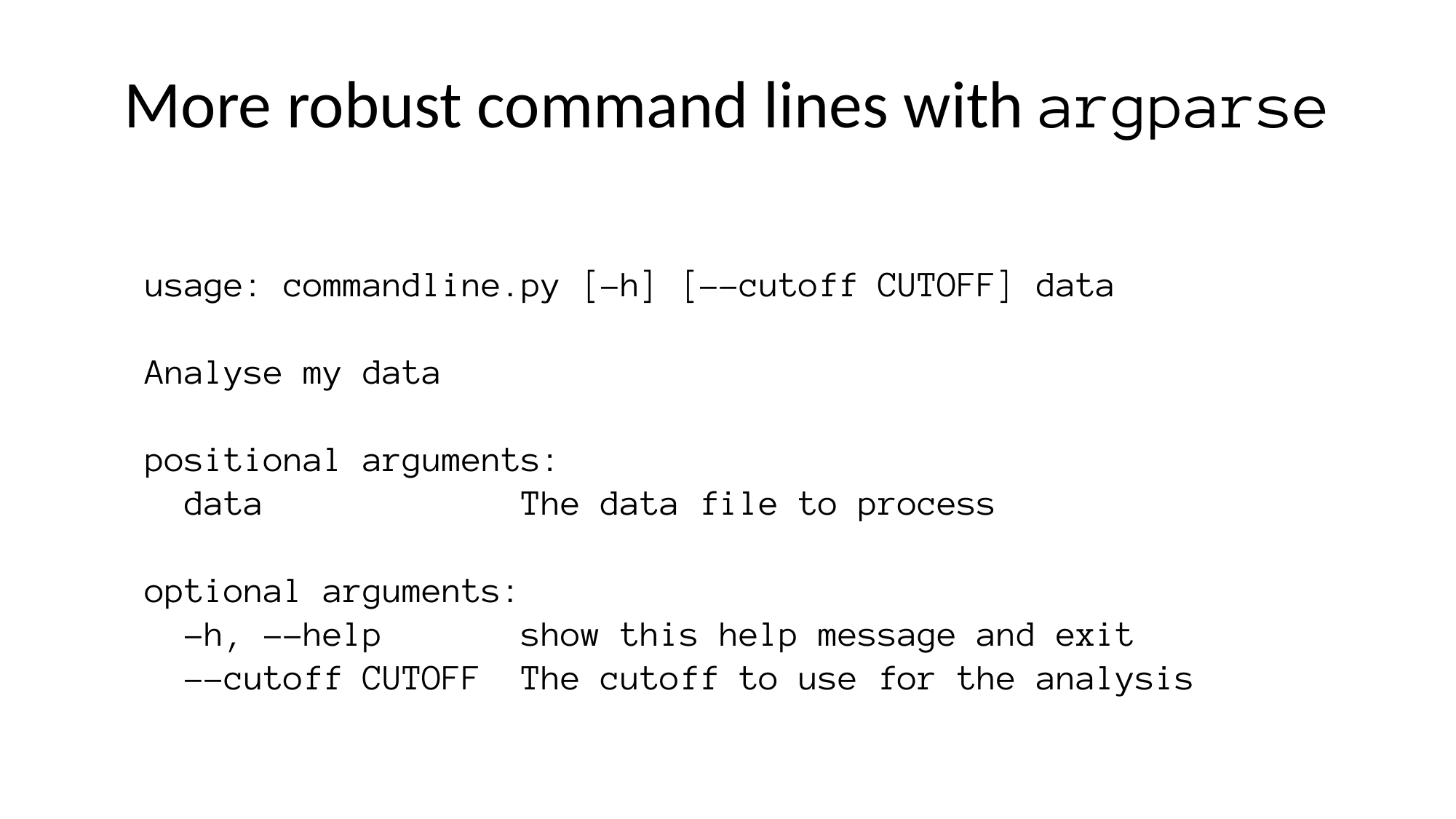

# More robust command lines with argparse
usage: commandline.py [-h] [--cutoff CUTOFF] data

Analyse my data

positional arguments:
  data             The data file to process

optional arguments:
  -h, --help       show this help message and exit
  --cutoff CUTOFF  The cutoff to use for the analysis